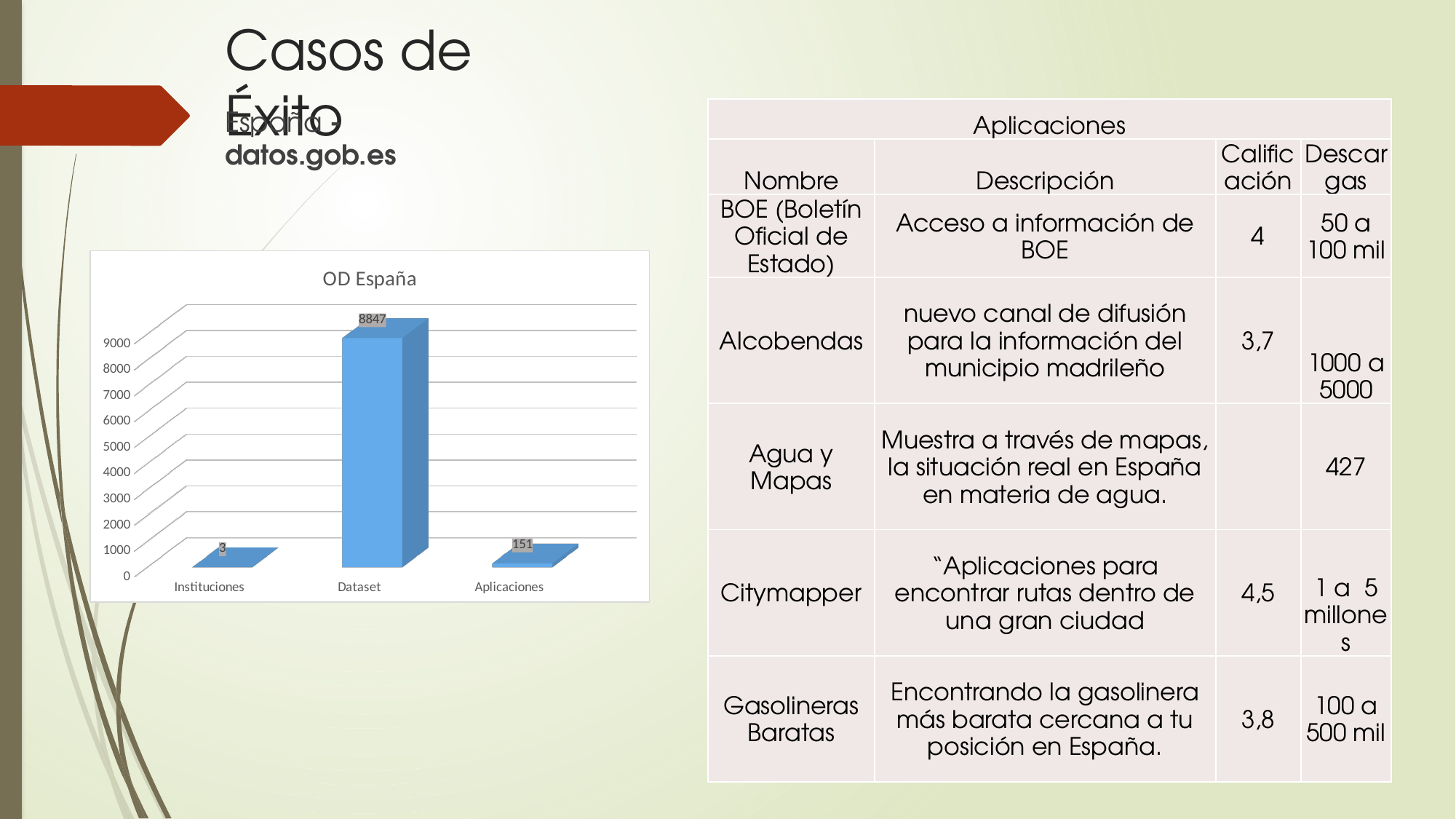

# Casos de Éxito
España - datos.gob.es

| Aplicaciones |  |  |  |
| --- | --- | --- | --- |
| Nombre | Descripción | Calificación | Descargas |
| BOE (Boletín Oficial de Estado) | Acceso a información de BOE | 4 | 50 a 100 mil |
| Alcobendas | nuevo canal de difusión para la información del municipio madrileño | 3,7 | 1000 a 5000 |
| Agua y Mapas | Muestra a través de mapas, la situación real en España en materia de agua. |  | 427 |
| Citymapper | “Aplicaciones para encontrar rutas dentro de una gran ciudad | 4,5 | 1 a 5 millones |
| Gasolineras Baratas | Encontrando la gasolinera más barata cercana a tu posición en España. | 3,8 | 100 a 500 mil |

[unsupported chart]